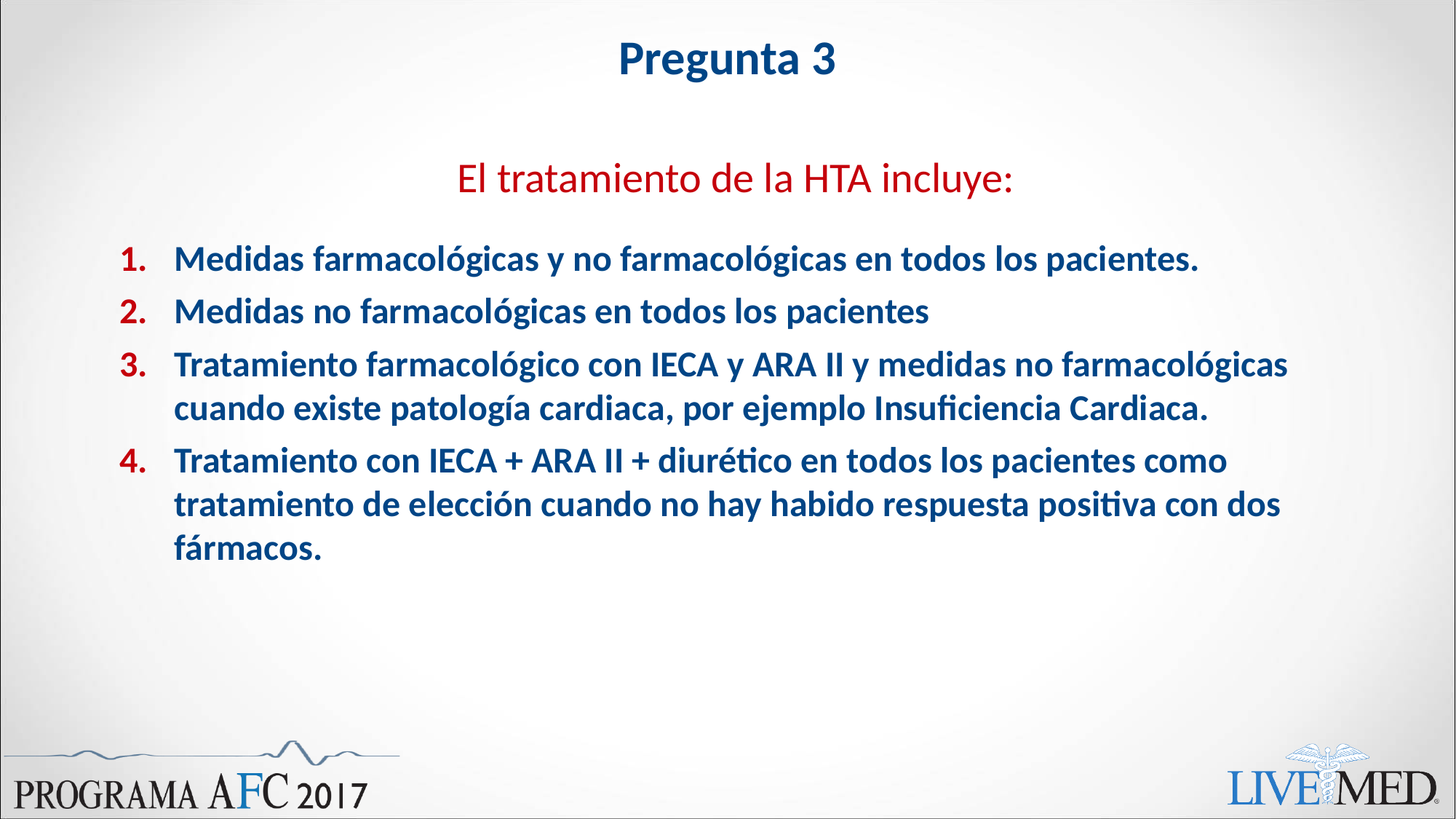

# Pregunta 3
El tratamiento de la HTA incluye:
Medidas farmacológicas y no farmacológicas en todos los pacientes.
Medidas no farmacológicas en todos los pacientes
Tratamiento farmacológico con IECA y ARA II y medidas no farmacológicas cuando existe patología cardiaca, por ejemplo Insuficiencia Cardiaca.
Tratamiento con IECA + ARA II + diurético en todos los pacientes como tratamiento de elección cuando no hay habido respuesta positiva con dos fármacos.